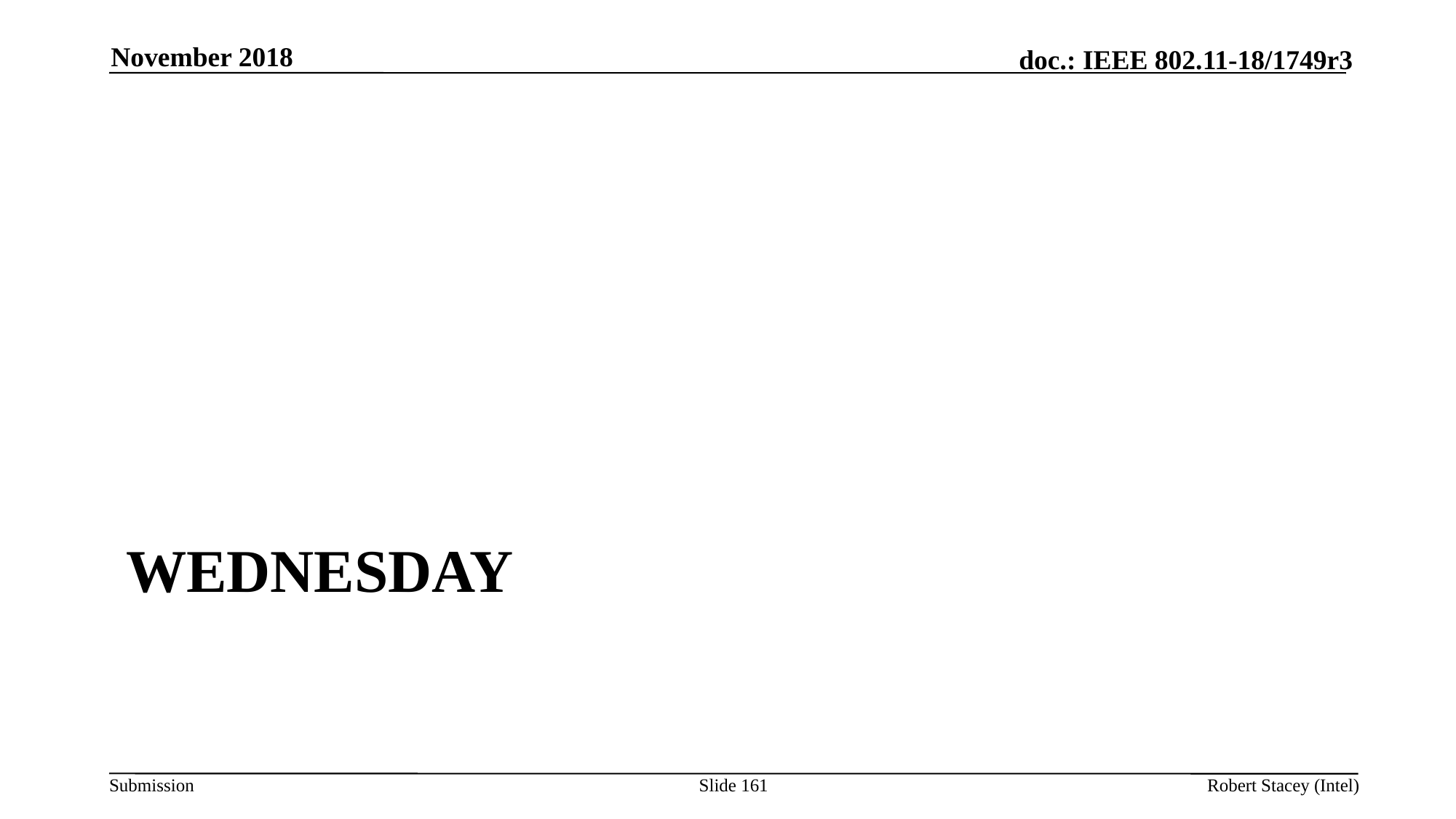

November 2018

# Wednesday
Slide 161
Robert Stacey (Intel)